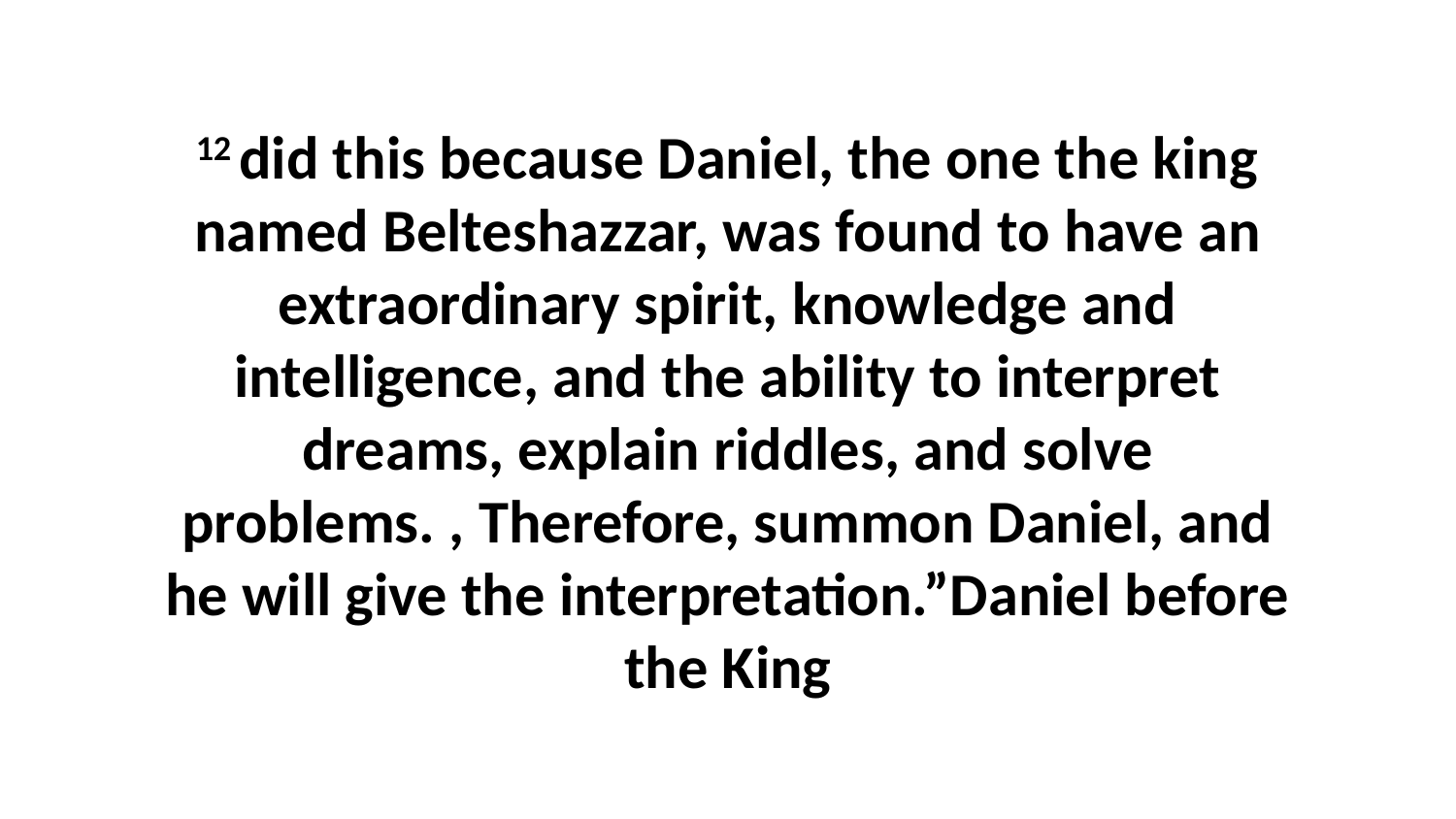

12 did this because Daniel, the one the king named Belteshazzar, was found to have an extraordinary spirit, knowledge and intelligence, and the ability to interpret dreams, explain riddles, and solve problems. , Therefore, summon Daniel, and he will give the interpretation.”Daniel before the King